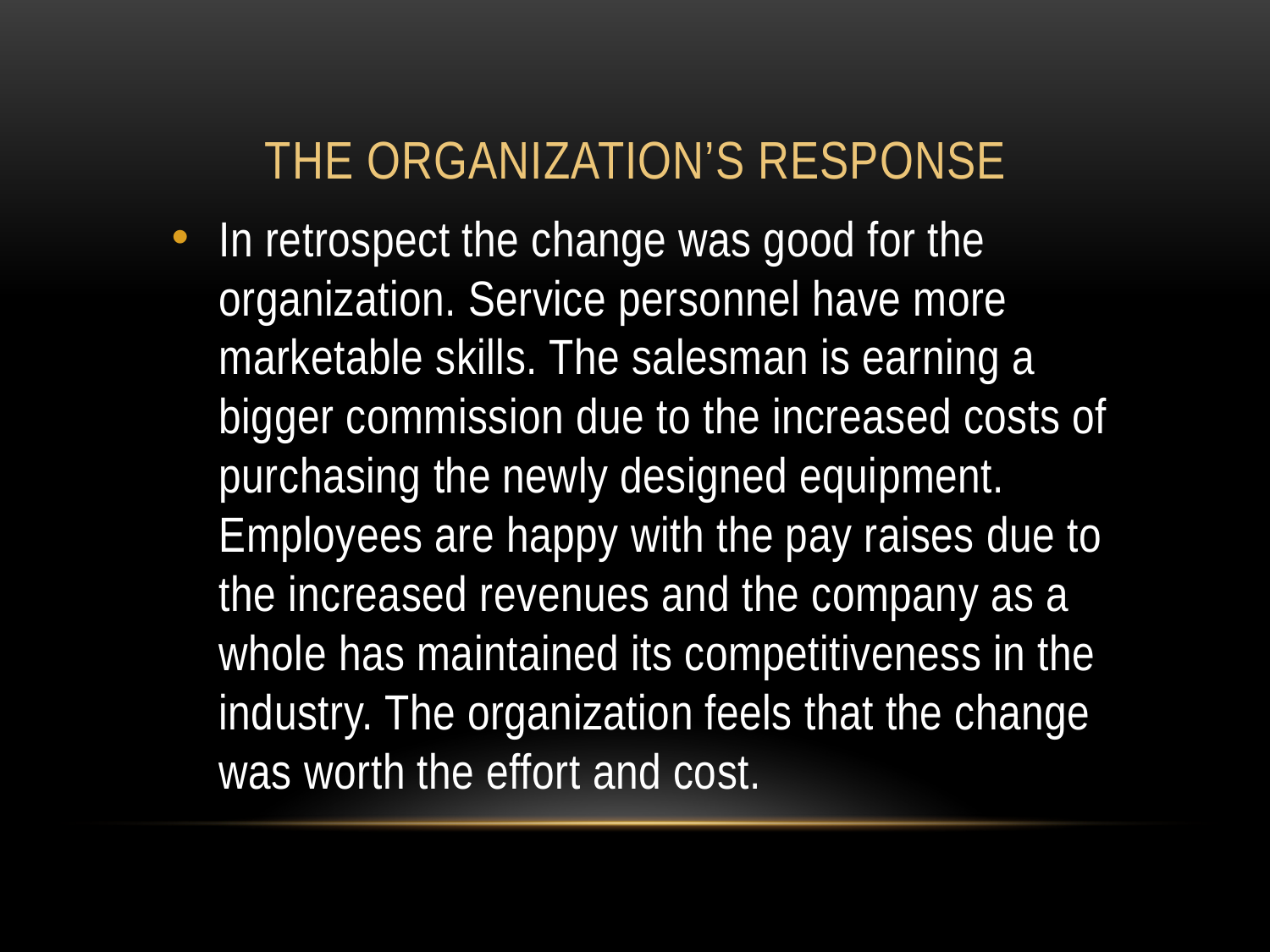

# The Organization’s Response
In retrospect the change was good for the organization. Service personnel have more marketable skills. The salesman is earning a bigger commission due to the increased costs of purchasing the newly designed equipment. Employees are happy with the pay raises due to the increased revenues and the company as a whole has maintained its competitiveness in the industry. The organization feels that the change was worth the effort and cost.